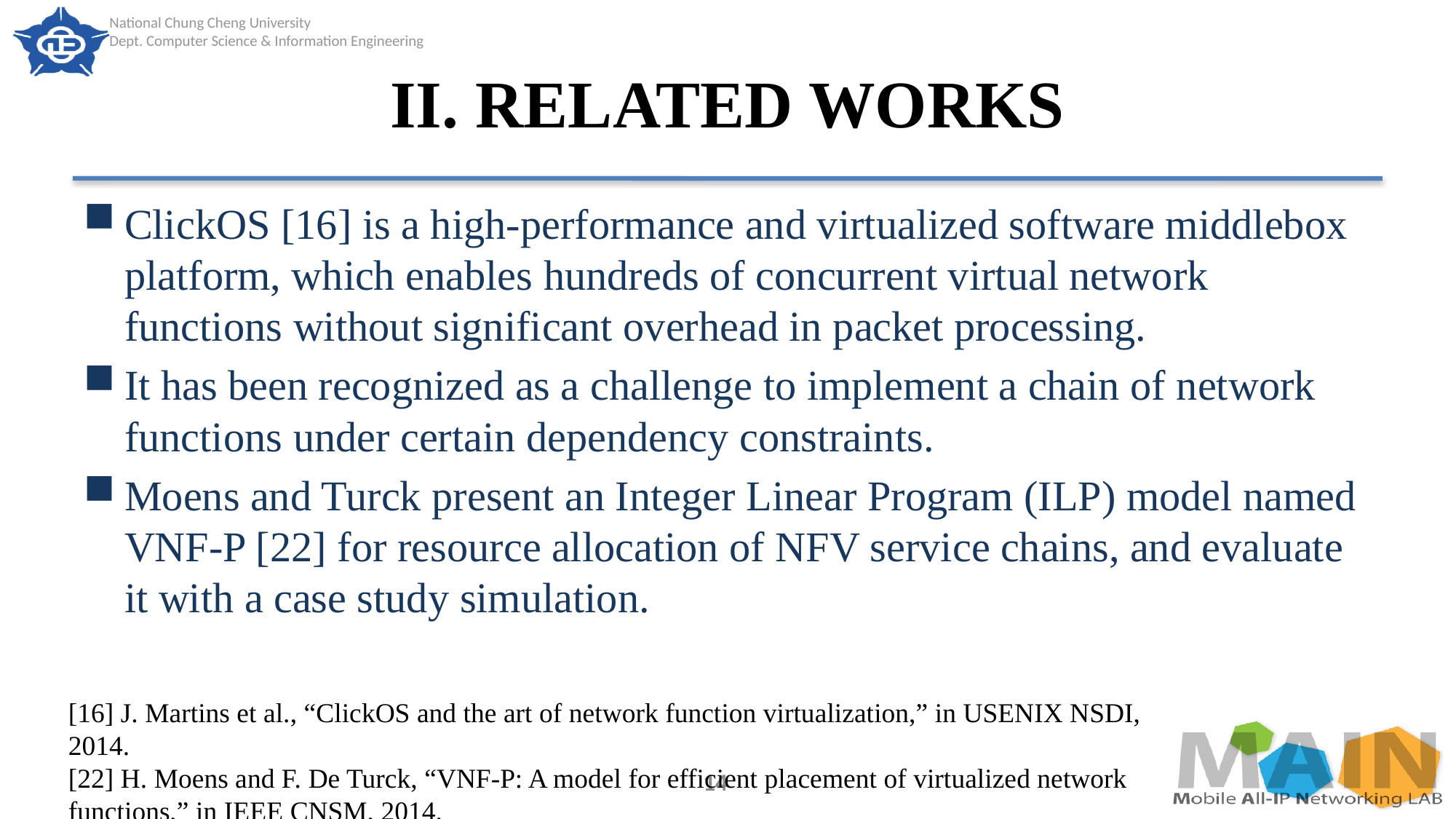

# II. RELATED WORKS
ClickOS [16] is a high-performance and virtualized software middlebox platform, which enables hundreds of concurrent virtual network functions without significant overhead in packet processing.
It has been recognized as a challenge to implement a chain of network functions under certain dependency constraints.
Moens and Turck present an Integer Linear Program (ILP) model named VNF-P [22] for resource allocation of NFV service chains, and evaluate it with a case study simulation.

[16] J. Martins et al., “ClickOS and the art of network function virtualization,” in USENIX NSDI, 2014.
[22] H. Moens and F. De Turck, “VNF-P: A model for efficient placement of virtualized network functions,” in IEEE CNSM, 2014.
14